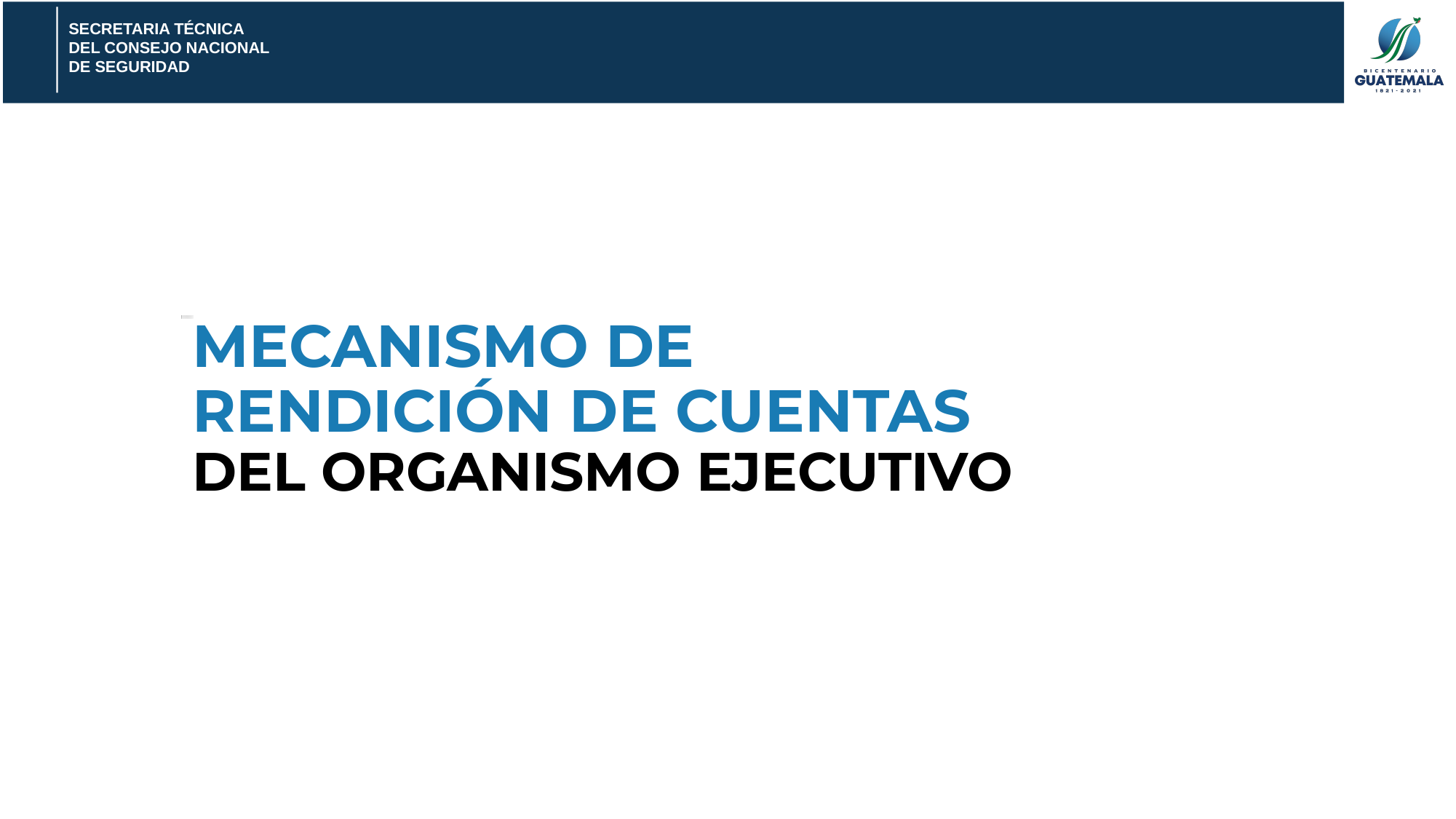

MECANISMO DE
RENDICIÓN DE CUENTAS
DEL ORGANISMO EJECUTIVO